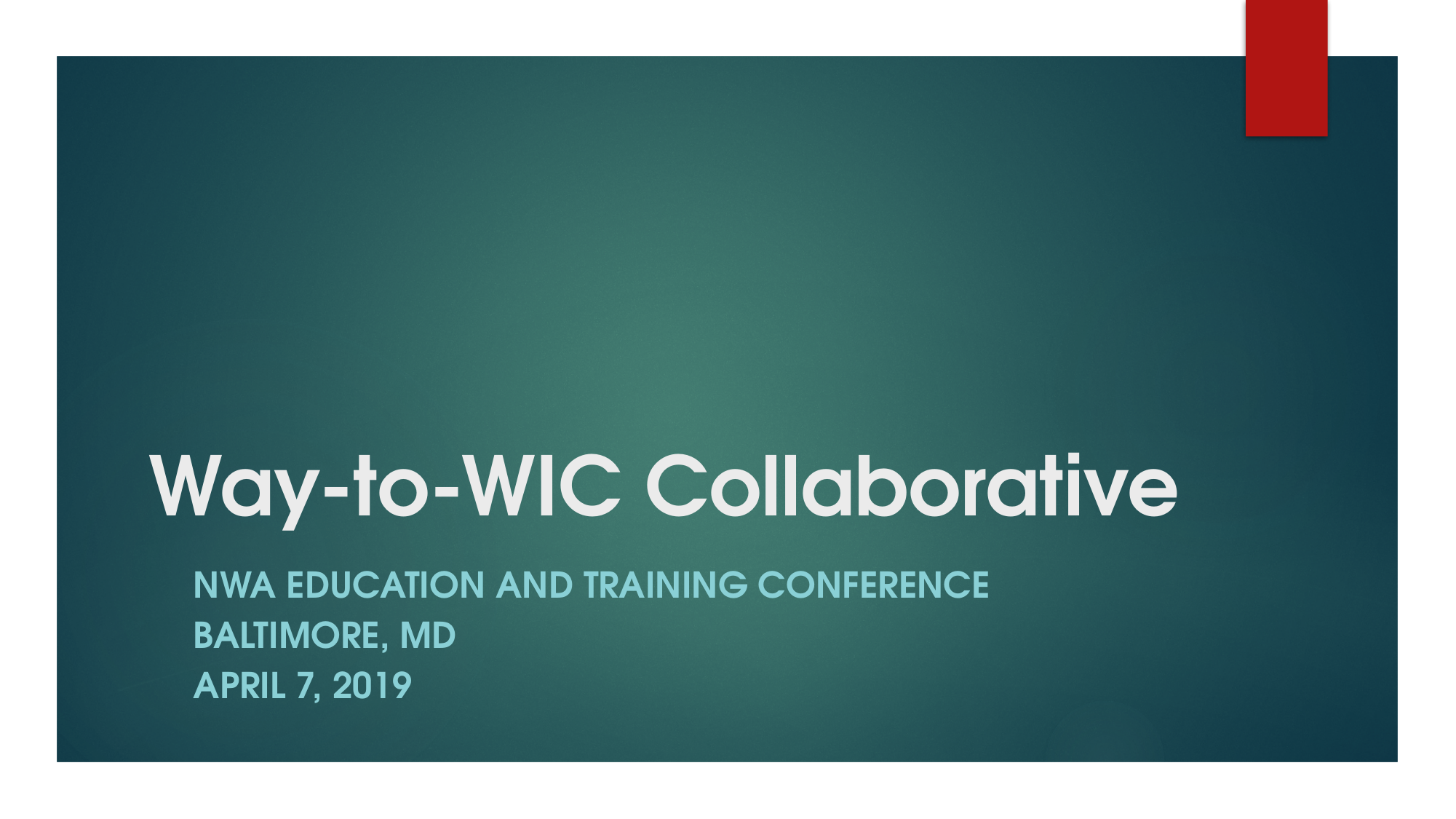

# Way-to-WIC Collaborative
NWA Education and Training Conference
Baltimore, md
April 7, 2019